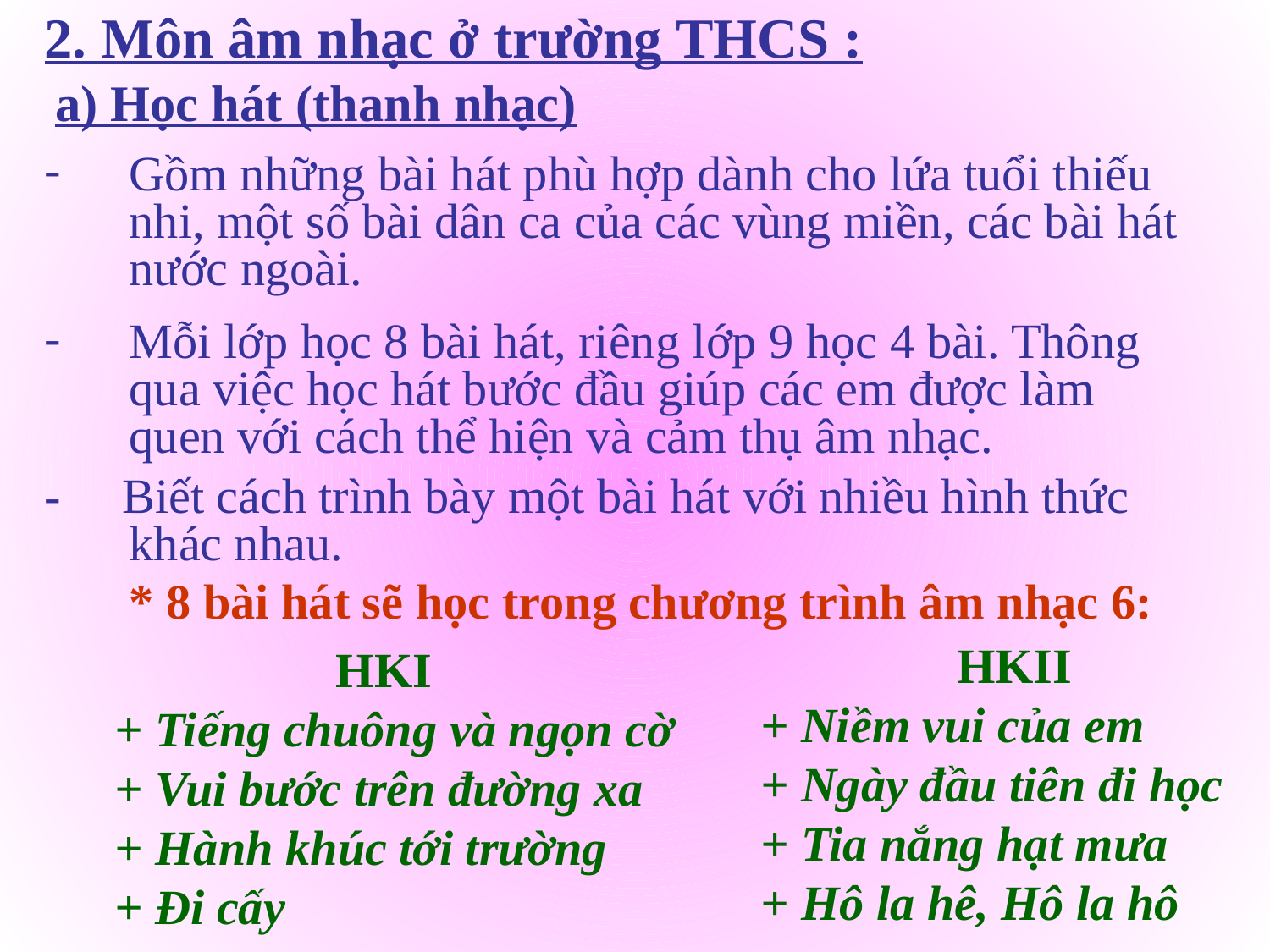

2. Môn âm nhạc ở trường THCS :
a) Học hát (thanh nhạc)

Gồm những bài hát phù hợp dành cho lứa tuổi thiếu nhi, một số bài dân ca của các vùng miền, các bài hát nước ngoài.

Mỗi lớp học 8 bài hát, riêng lớp 9 học 4 bài. Thông qua việc học hát bước đầu giúp các em được làm quen với cách thể hiện và cảm thụ âm nhạc.
-     Biết cách trình bày một bài hát với nhiều hình thức khác nhau.

* 8 bài hát sẽ học trong chương trình âm nhạc 6:
                HKII
+ Niềm vui của em
+ Ngày đầu tiên đi học
+ Tia nắng hạt mưa
+ Hô la hê, Hô la hô
                  HKI
+ Tiếng chuông và ngọn cờ
+ Vui bước trên đường xa
+ Hành khúc tới trường
+ Đi cấy